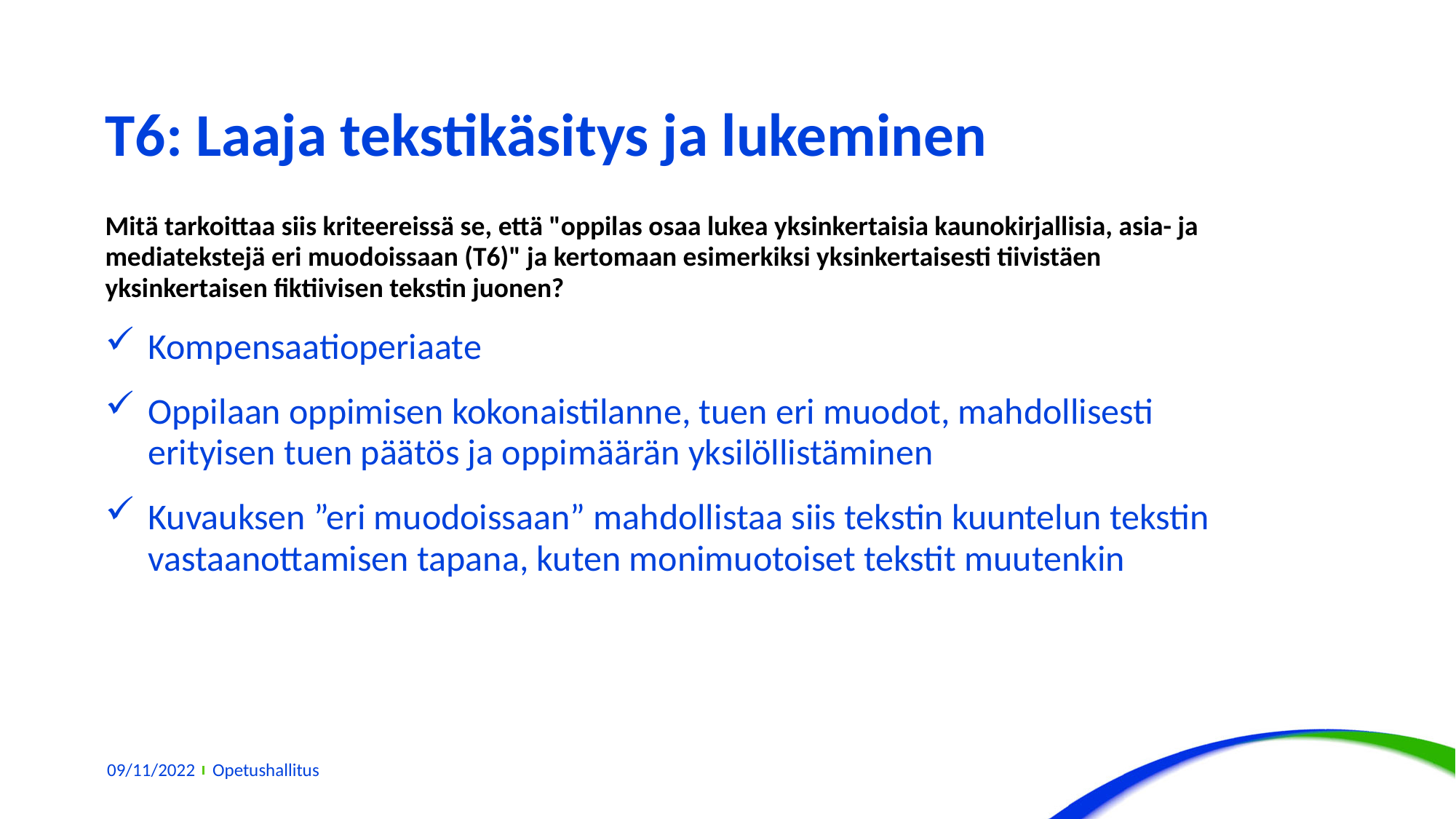

# T6: Laaja tekstikäsitys ja lukeminen
Mitä tarkoittaa siis kriteereissä se, että "oppilas osaa lukea yksinkertaisia kaunokirjallisia, asia- ja mediatekstejä eri muodoissaan (T6)" ja kertomaan esimerkiksi yksinkertaisesti tiivistäen yksinkertaisen fiktiivisen tekstin juonen?
Kompensaatioperiaate
Oppilaan oppimisen kokonaistilanne, tuen eri muodot, mahdollisesti erityisen tuen päätös ja oppimäärän yksilöllistäminen
Kuvauksen ”eri muodoissaan” mahdollistaa siis tekstin kuuntelun tekstin vastaanottamisen tapana, kuten monimuotoiset tekstit muutenkin

09/11/2022
Opetushallitus